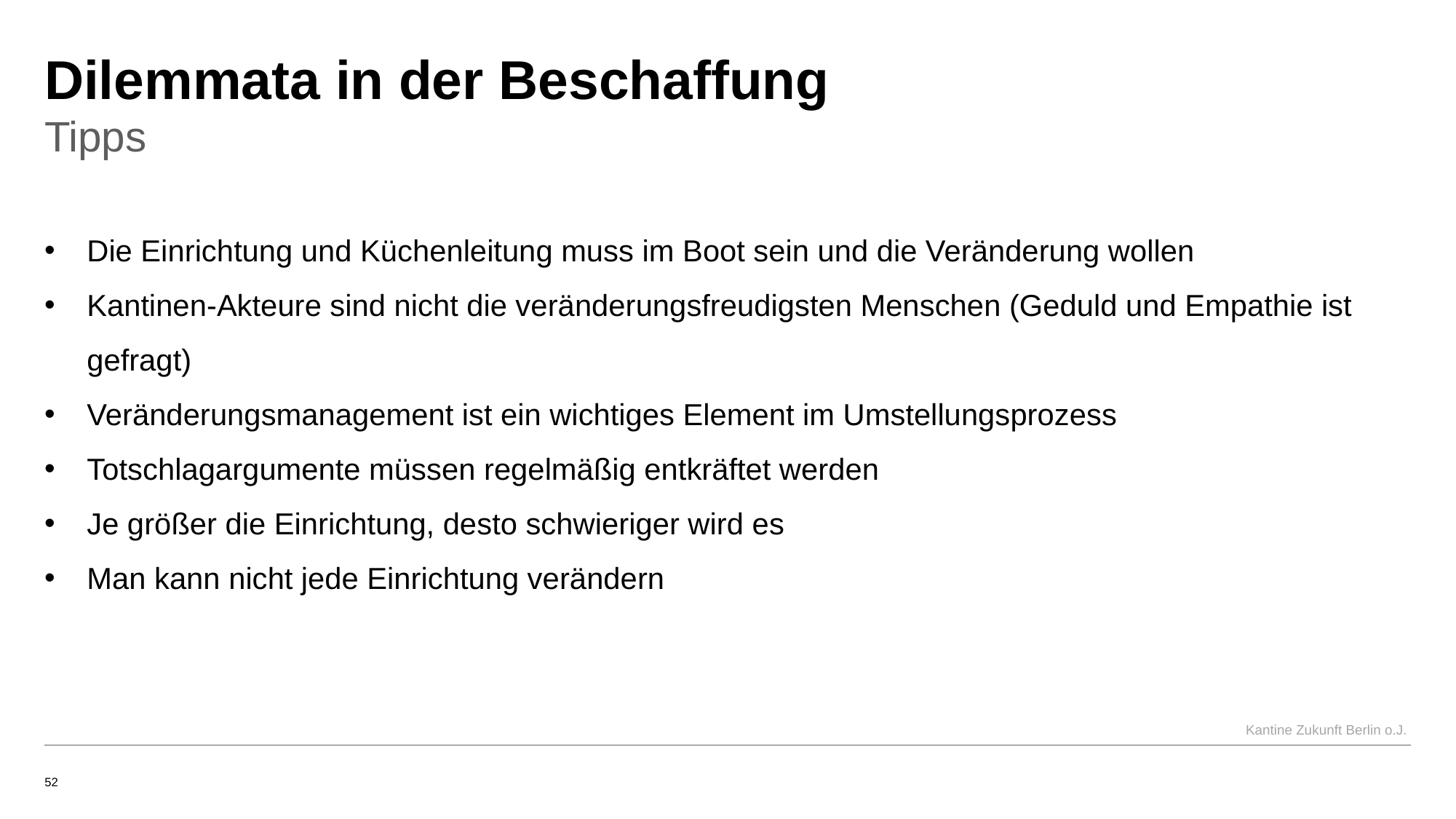

# Dilemmata in der Beschaffung
Tipps
Die Einrichtung und Küchenleitung muss im Boot sein und die Veränderung wollen
Kantinen-Akteure sind nicht die veränderungsfreudigsten Menschen (Geduld und Empathie ist gefragt)
Veränderungsmanagement ist ein wichtiges Element im Umstellungsprozess
Totschlagargumente müssen regelmäßig entkräftet werden
Je größer die Einrichtung, desto schwieriger wird es
Man kann nicht jede Einrichtung verändern
Kantine Zukunft Berlin o.J.